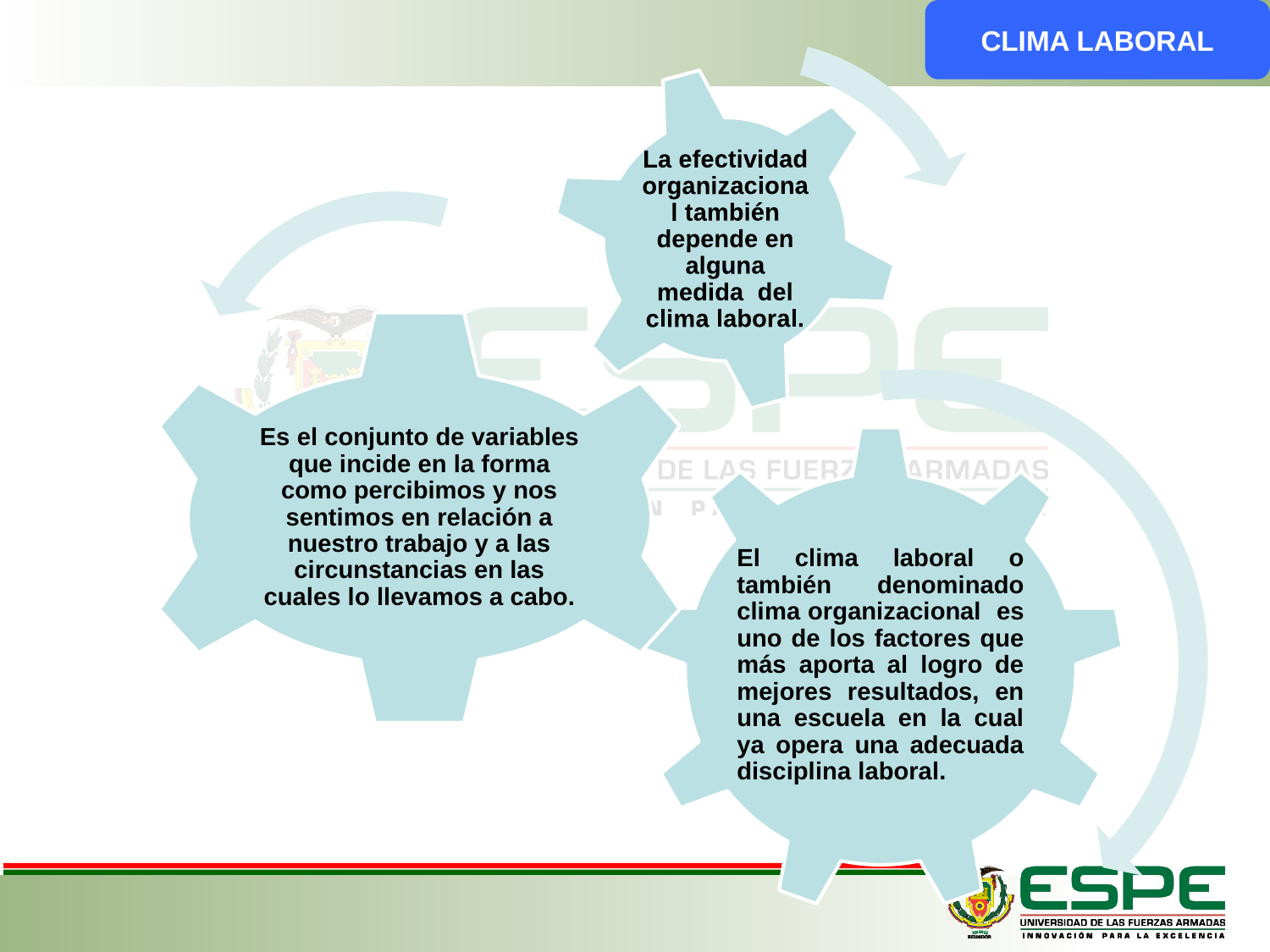

CLIMA LABORAL
El clima laboral o también denominado clima organizacional  es uno de los factores que más aporta al logro de mejores resultados, en una escuela en la cual ya opera una adecuada disciplina laboral.
Es el conjunto de variables que incide en la forma como percibimos y nos sentimos en relación a nuestro trabajo y a las circunstancias en las cuales lo llevamos a cabo.
La efectividad organizacional también depende en alguna medida  del clima laboral.